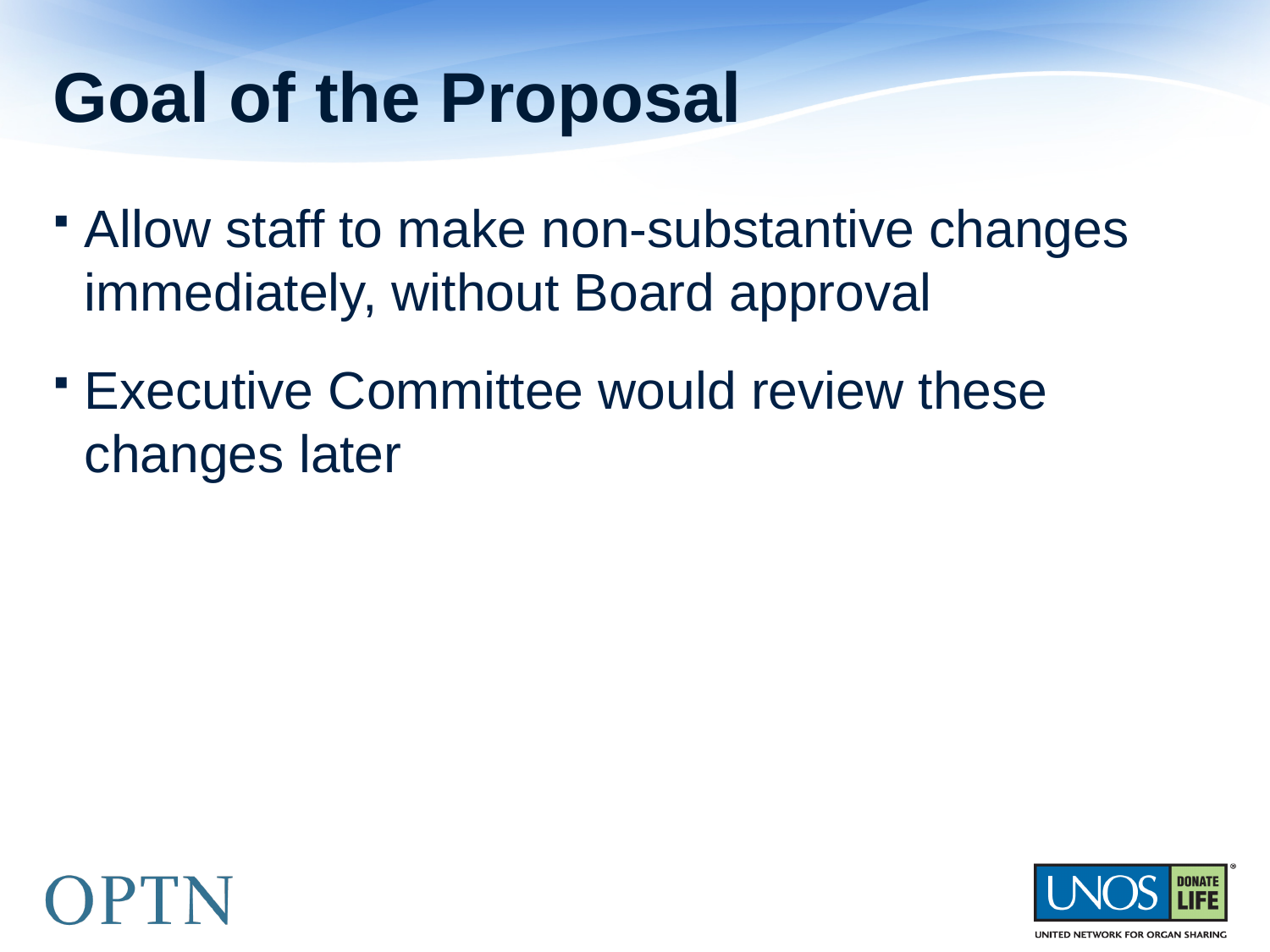

# Goal of the Proposal
Allow staff to make non-substantive changes immediately, without Board approval
Executive Committee would review these changes later